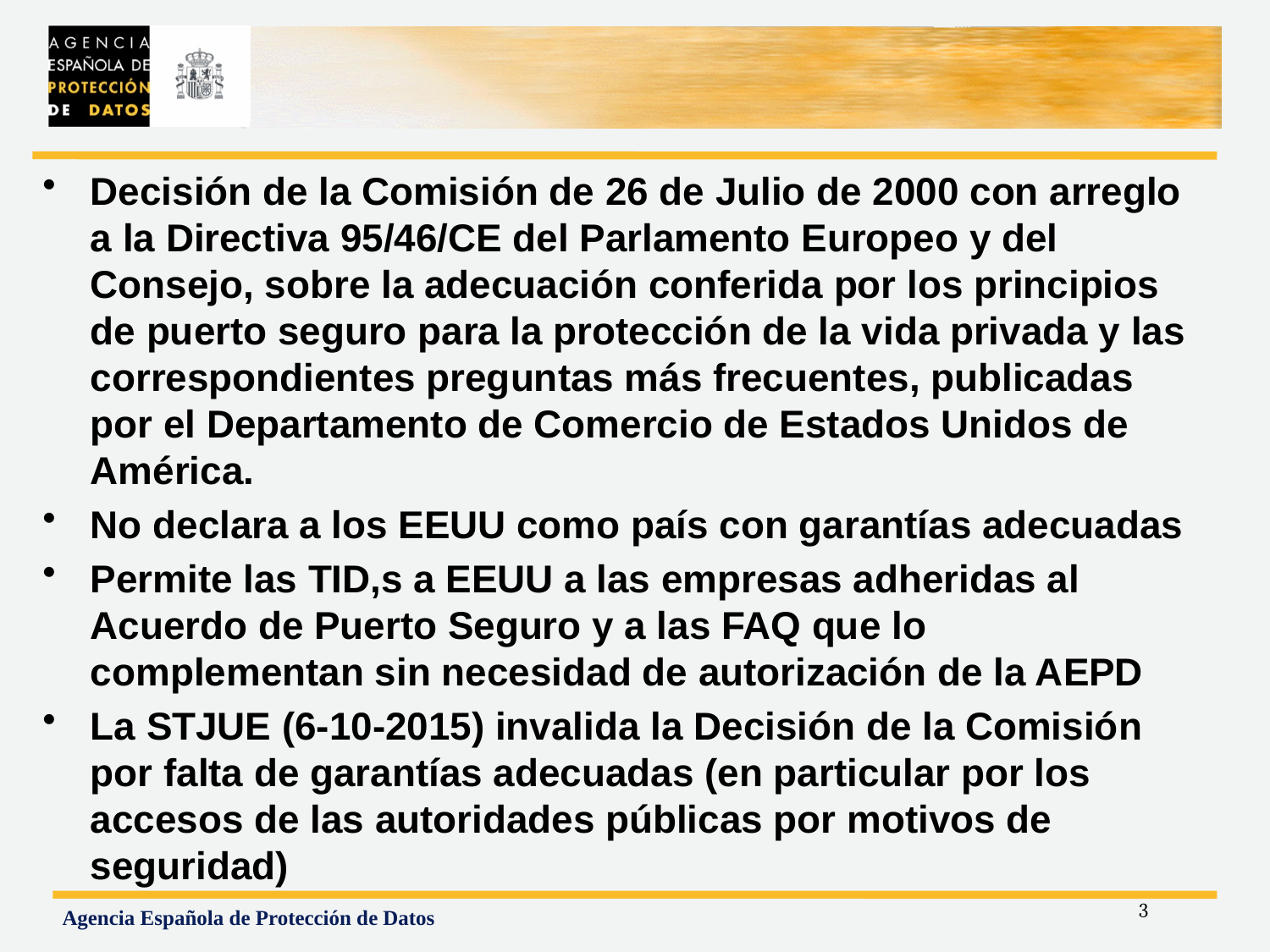

#
Decisión de la Comisión de 26 de Julio de 2000 con arreglo a la Directiva 95/46/CE del Parlamento Europeo y del Consejo, sobre la adecuación conferida por los principios de puerto seguro para la protección de la vida privada y las correspondientes preguntas más frecuentes, publicadas por el Departamento de Comercio de Estados Unidos de América.
No declara a los EEUU como país con garantías adecuadas
Permite las TID,s a EEUU a las empresas adheridas al Acuerdo de Puerto Seguro y a las FAQ que lo complementan sin necesidad de autorización de la AEPD
La STJUE (6-10-2015) invalida la Decisión de la Comisión por falta de garantías adecuadas (en particular por los accesos de las autoridades públicas por motivos de seguridad)